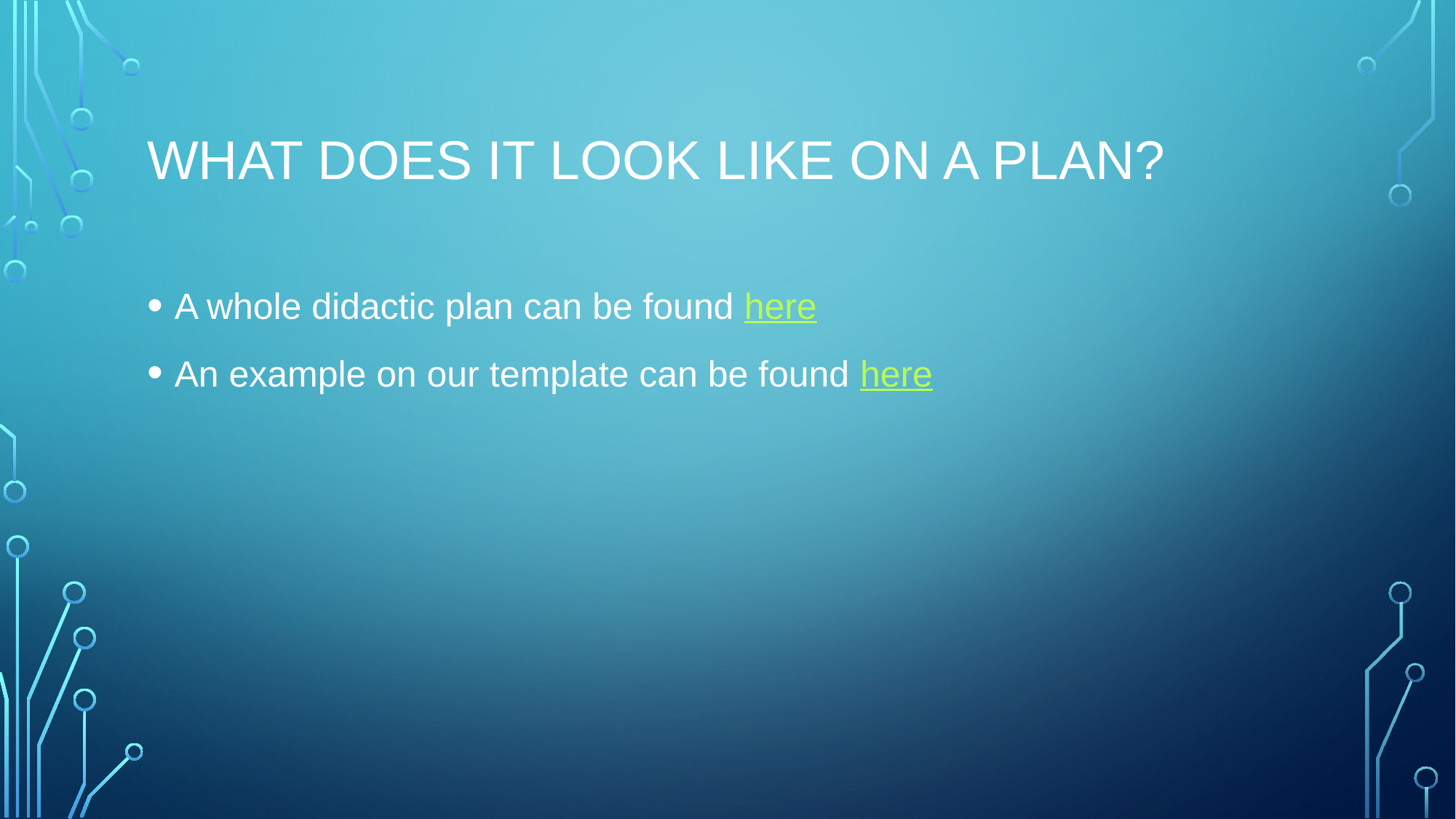

# What does it look like on a plan?
A whole didactic plan can be found here
An example on our template can be found here